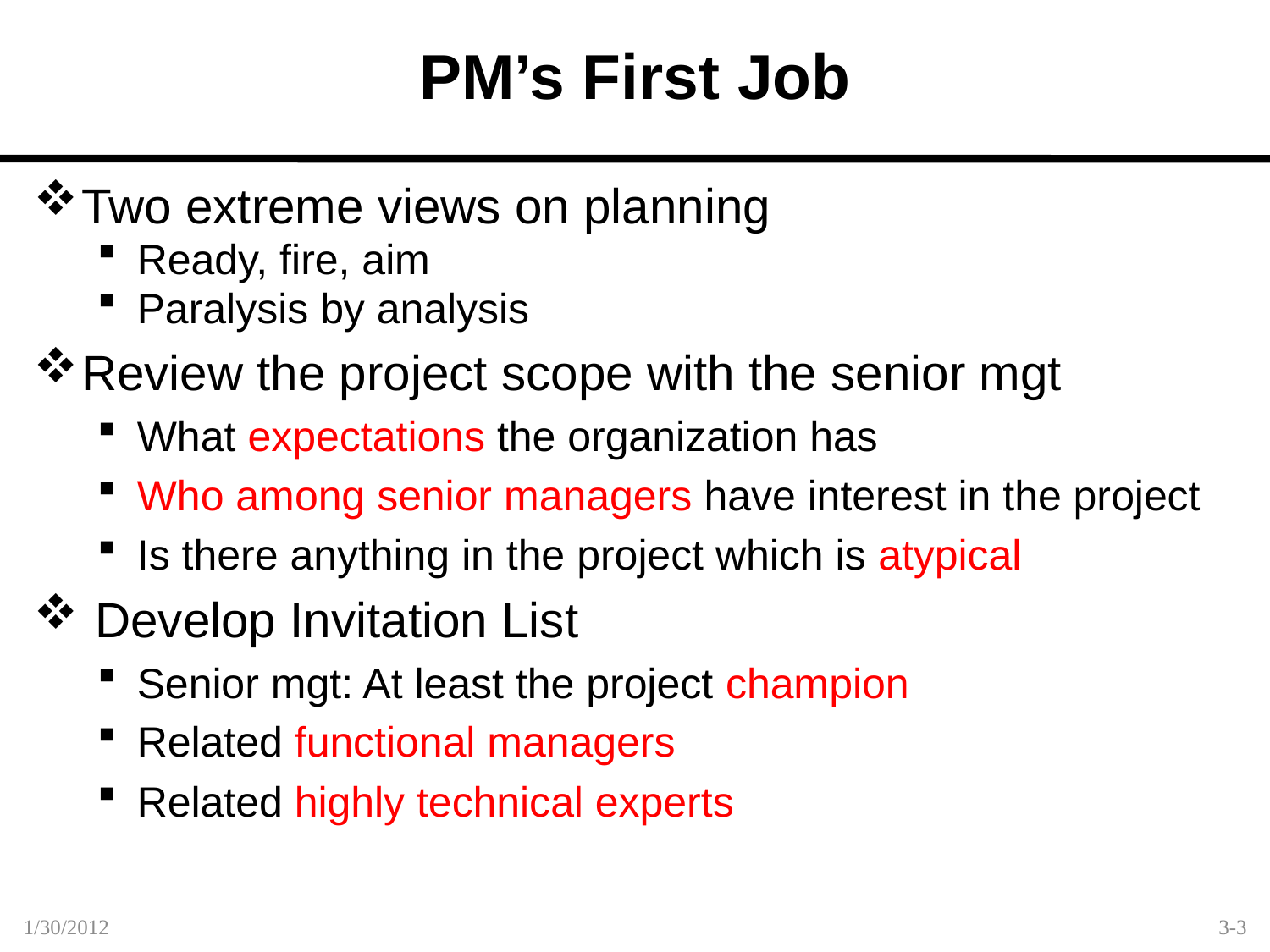

PM’s First Job
Two extreme views on planning
Ready, fire, aim
Paralysis by analysis
Review the project scope with the senior mgt
What expectations the organization has
Who among senior managers have interest in the project
Is there anything in the project which is atypical
 Develop Invitation List
Senior mgt: At least the project champion
Related functional managers
Related highly technical experts

1/30/2012
3-3